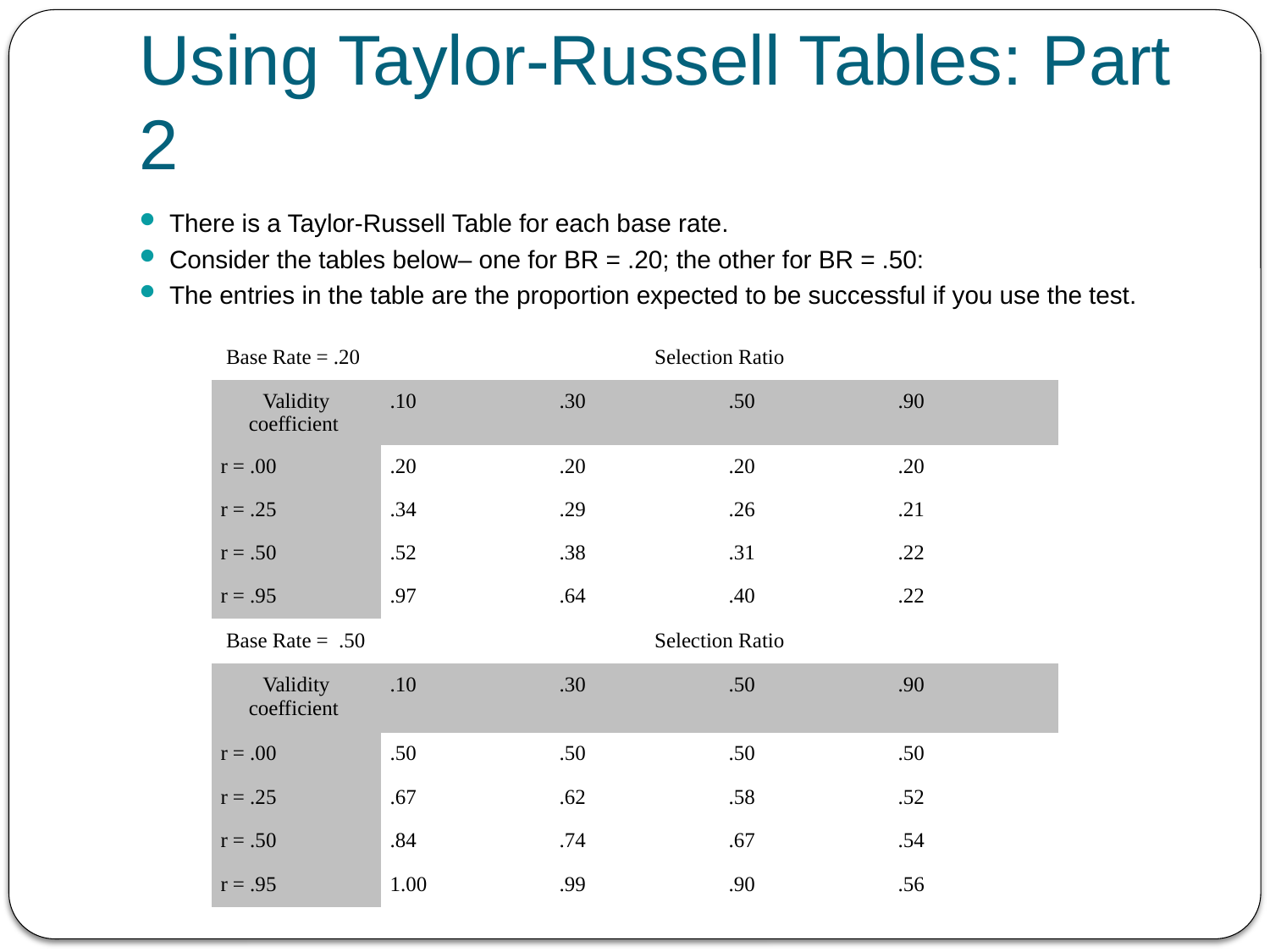

Proportion of Employees Considered Satisfactory = .20 (Base rate.)

# Using Taylor-Russell Tables: Part 2
There is a Taylor-Russell Table for each base rate.
Consider the tables below– one for BR = .20; the other for BR = .50:
The entries in the table are the proportion expected to be successful if you use the test.
| Base Rate = .20 | Selection Ratio |  |  |  |
| --- | --- | --- | --- | --- |
| Validity coefficient | .10 | .30 | .50 | .90 |
| r = .00 | .20 | .20 | .20 | .20 |
| r = .25 | .34 | .29 | .26 | .21 |
| r = .50 | .52 | .38 | .31 | .22 |
| r = .95 | .97 | .64 | .40 | .22 |
| Base Rate = .50 | Selection Ratio |  |  |  |
| --- | --- | --- | --- | --- |
| Validity coefficient | .10 | .30 | .50 | .90 |
| r = .00 | .50 | .50 | .50 | .50 |
| r = .25 | .67 | .62 | .58 | .52 |
| r = .50 | .84 | .74 | .67 | .54 |
| r = .95 | 1.00 | .99 | .90 | .56 |